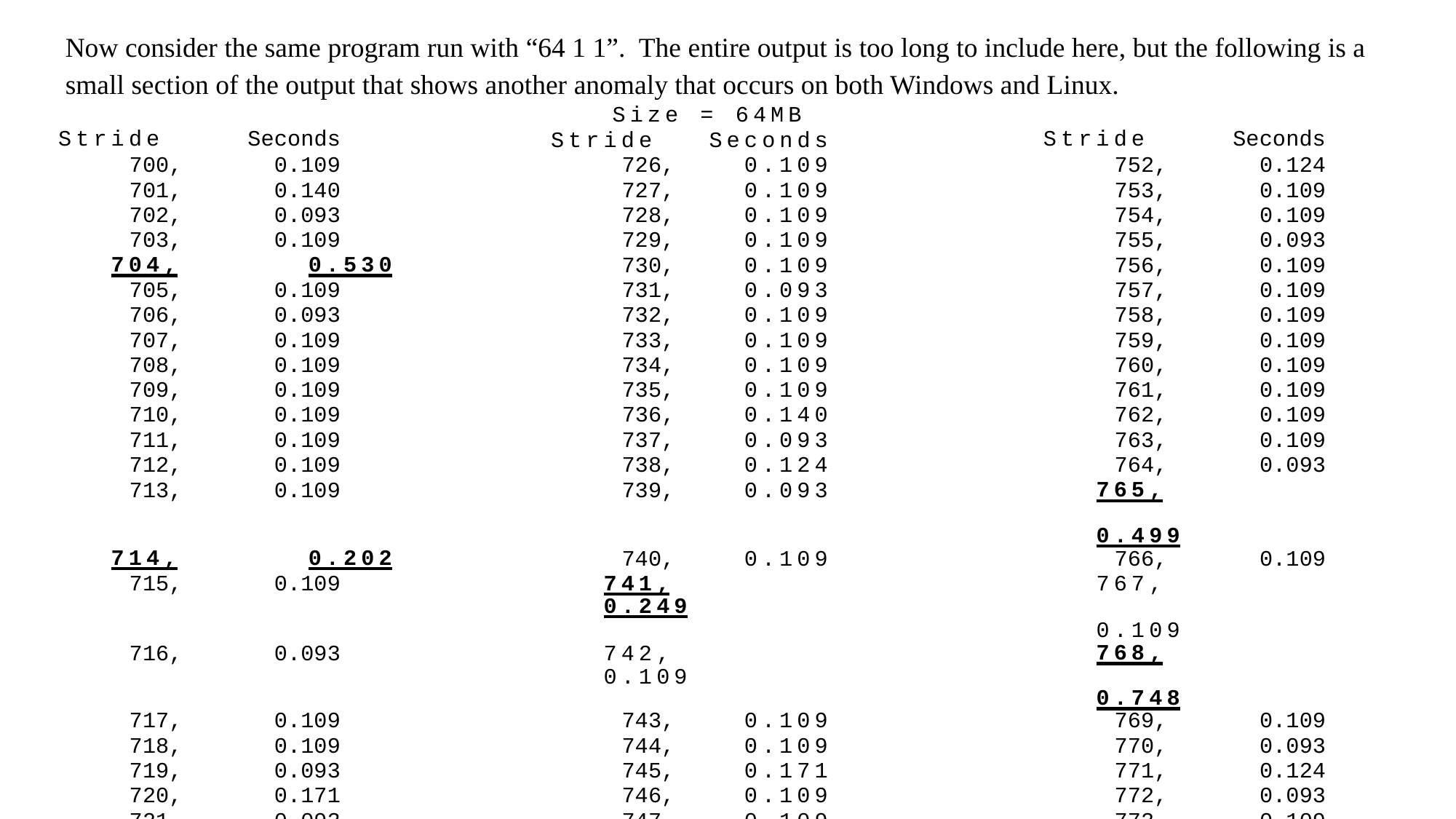

Now consider the same program run with “64 1 1”.  The entire output is too long to include here, but the following is a small section of the output that shows another anomaly that occurs on both Windows and Linux.
| Stride | Seconds | Size Stride | = 64MB Seconds | Stride | Seconds |
| --- | --- | --- | --- | --- | --- |
| 700, | 0.109 | 726, | 0.109 | 752, | 0.124 |
| 701, | 0.140 | 727, | 0.109 | 753, | 0.109 |
| 702, | 0.093 | 728, | 0.109 | 754, | 0.109 |
| 703, | 0.109 | 729, | 0.109 | 755, | 0.093 |
| 704, 0.530 |  | 730, | 0.109 | 756, | 0.109 |
| 705, | 0.109 | 731, | 0.093 | 757, | 0.109 |
| 706, | 0.093 | 732, | 0.109 | 758, | 0.109 |
| 707, | 0.109 | 733, | 0.109 | 759, | 0.109 |
| 708, | 0.109 | 734, | 0.109 | 760, | 0.109 |
| 709, | 0.109 | 735, | 0.109 | 761, | 0.109 |
| 710, | 0.109 | 736, | 0.140 | 762, | 0.109 |
| 711, | 0.109 | 737, | 0.093 | 763, | 0.109 |
| 712, | 0.109 | 738, | 0.124 | 764, | 0.093 |
| 713, | 0.109 | 739, | 0.093 | 765, 0.499 |  |
| 714, 0.202 |  | 740, | 0.109 | 766, | 0.109 |
| 715, | 0.109 | 741, 0.249 |  | 767, 0.109 |  |
| 716, | 0.093 | 742, 0.109 |  | 768, 0.748 |  |
| 717, | 0.109 | 743, | 0.109 | 769, | 0.109 |
| 718, | 0.109 | 744, | 0.109 | 770, | 0.093 |
| 719, | 0.093 | 745, | 0.171 | 771, | 0.124 |
| 720, | 0.171 | 746, | 0.109 | 772, | 0.093 |
| 721, | 0.093 | 747, | 0.109 | 773, | 0.109 |
| 722, | 0.109 | 748, | 0.109 | 774, | 0.109 |
| 723, | 0.109 | 749, 0.405 |  | 775, | 0.109 |
| 724, | 0.093 | 750, | 0.109 | 776, | 0.124 |
| 725, | 0.109 | 751, | 0.093 | 777, | 0.093 |